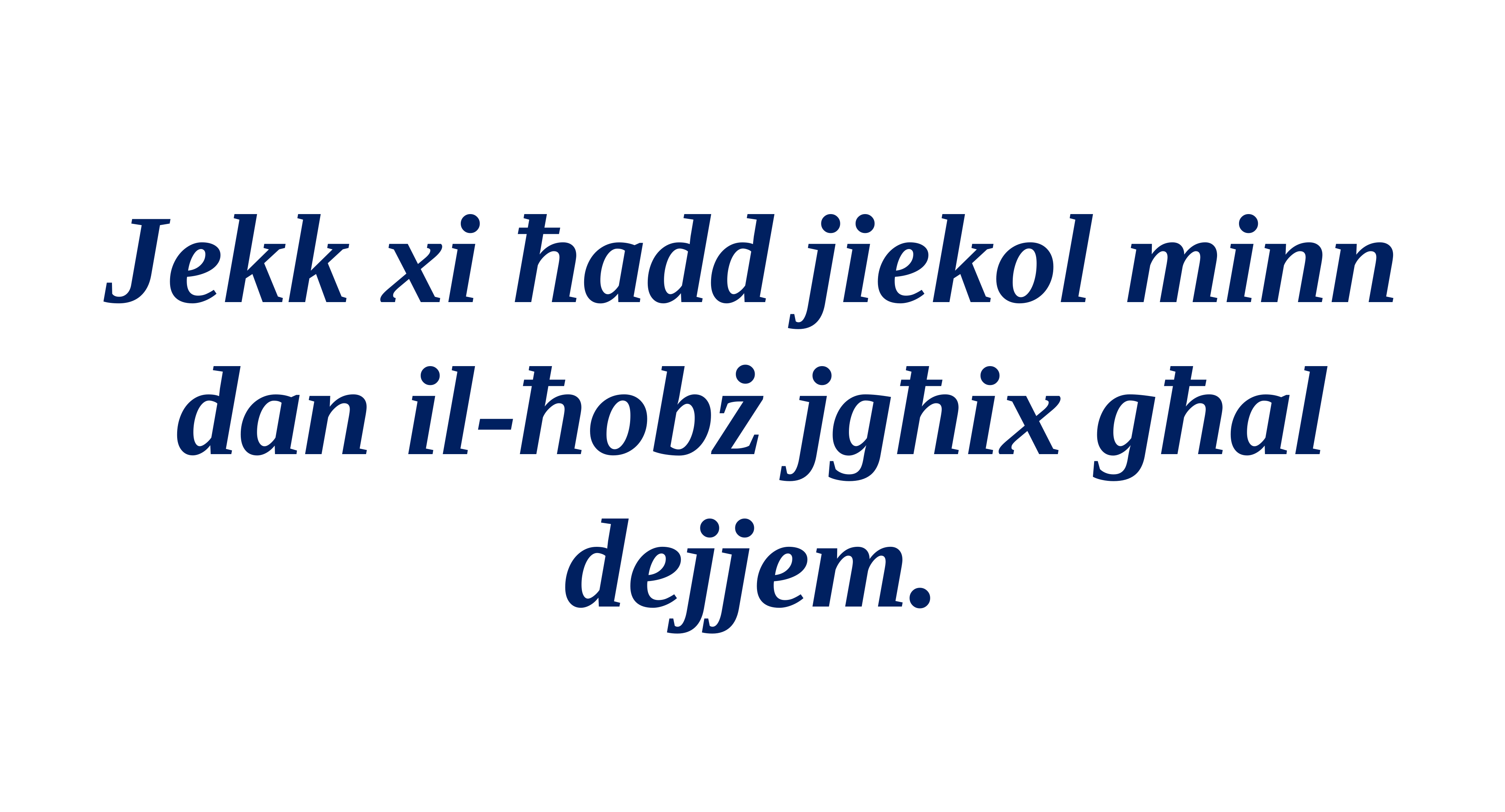

Jekk xi ħadd jiekol minn dan il-ħobż jgħix għal dejjem.